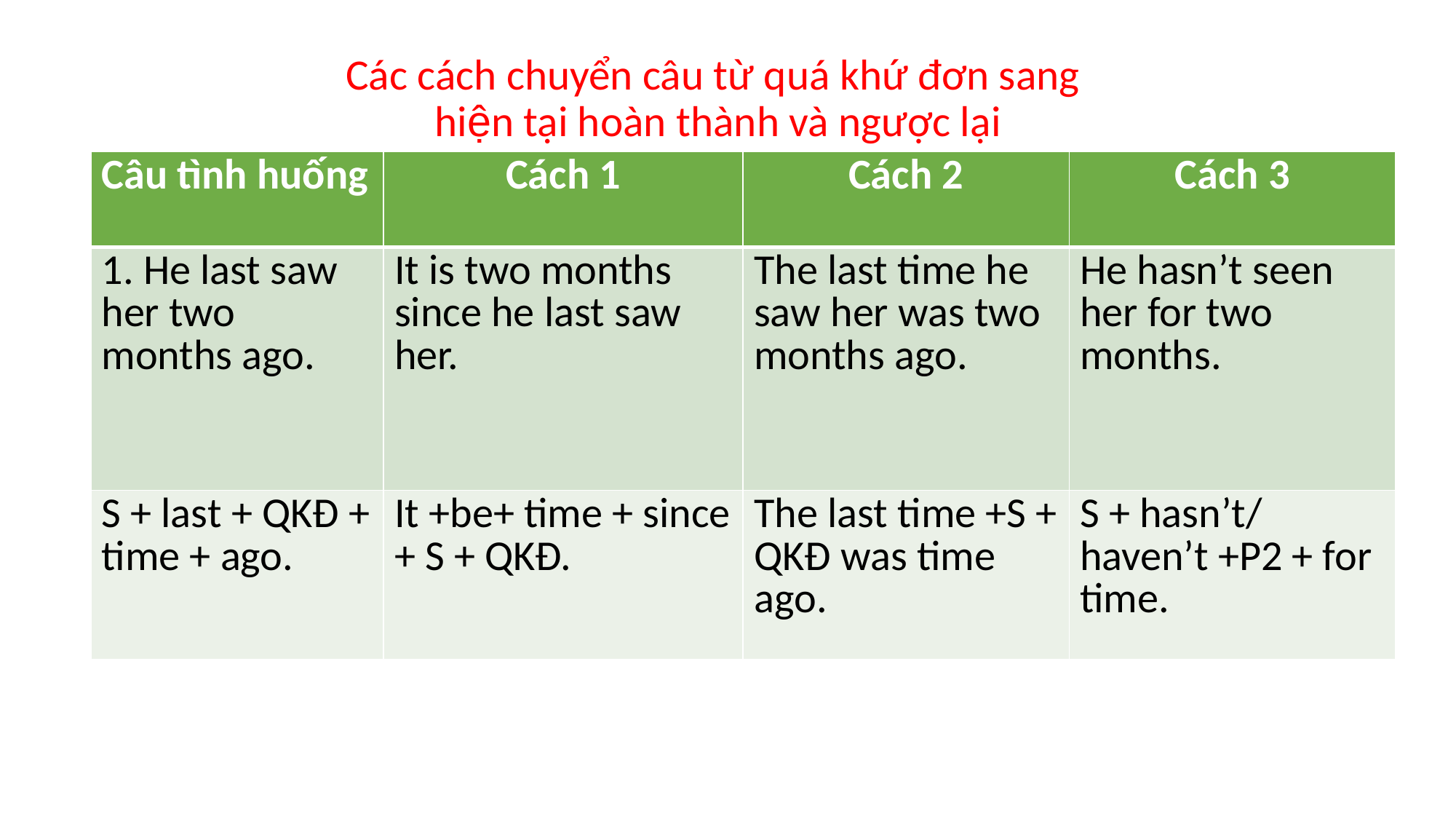

# Các cách chuyển câu từ quá khứ đơn sang hiện tại hoàn thành và ngược lại
| Câu tình huống | Cách 1 | Cách 2 | Cách 3 |
| --- | --- | --- | --- |
| 1. He last saw her two months ago. | It is two months since he last saw her. | The last time he saw her was two months ago. | He hasn’t seen her for two months. |
| S + last + QKĐ + time + ago. | It +be+ time + since + S + QKĐ. | The last time +S + QKĐ was time ago. | S + hasn’t/ haven’t +P2 + for time. |